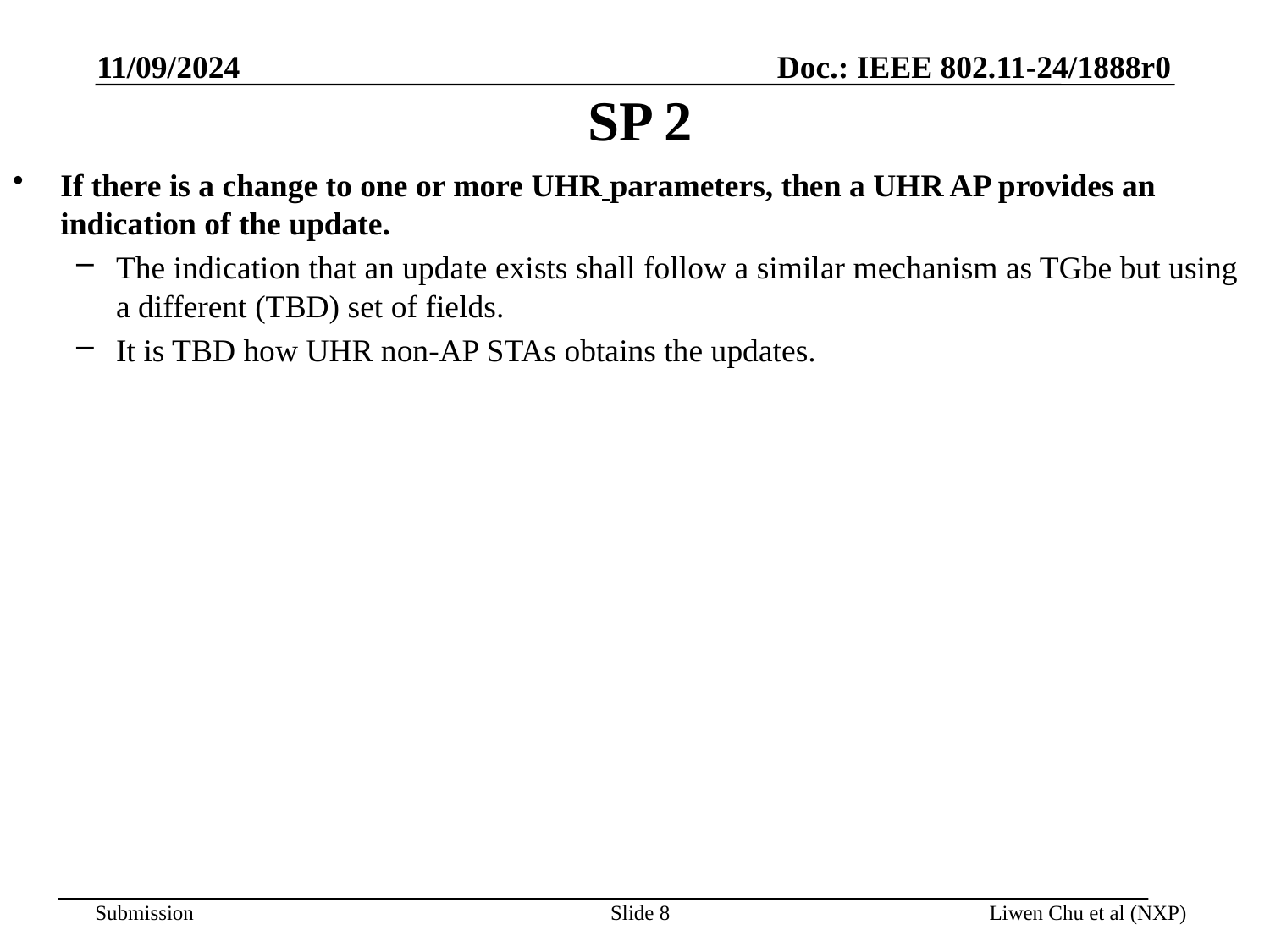

11/09/2024
# SP 2
If there is a change to one or more UHR parameters, then a UHR AP provides an indication of the update.
The indication that an update exists shall follow a similar mechanism as TGbe but using a different (TBD) set of fields.
It is TBD how UHR non-AP STAs obtains the updates.

Slide 8
Liwen Chu et al (NXP)